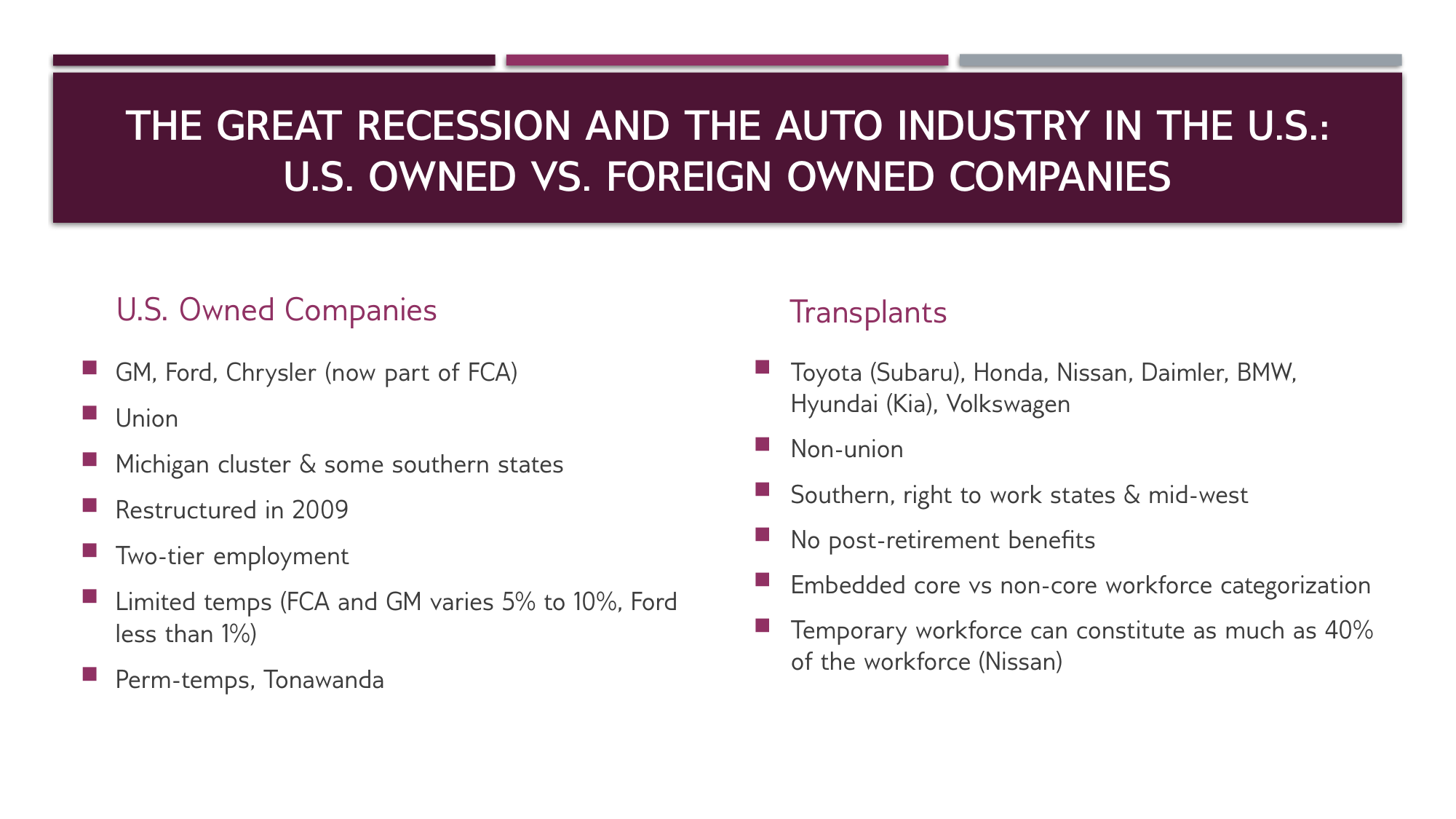

# The Great Recession and the Auto Industry in the U.S.: U.S. Owned vs. Foreign Owned Companies
U.S. Owned Companies
Transplants
GM, Ford, Chrysler (now part of FCA)
Union
Michigan cluster & some southern states
Restructured in 2009
Two-tier employment
Limited temps (FCA and GM varies 5% to 10%, Ford less than 1%)
Perm-temps, Tonawanda
Toyota (Subaru), Honda, Nissan, Daimler, BMW, Hyundai (Kia), Volkswagen
Non-union
Southern, right to work states & mid-west
No post-retirement benefits
Embedded core vs non-core workforce categorization
Temporary workforce can constitute as much as 40% of the workforce (Nissan)